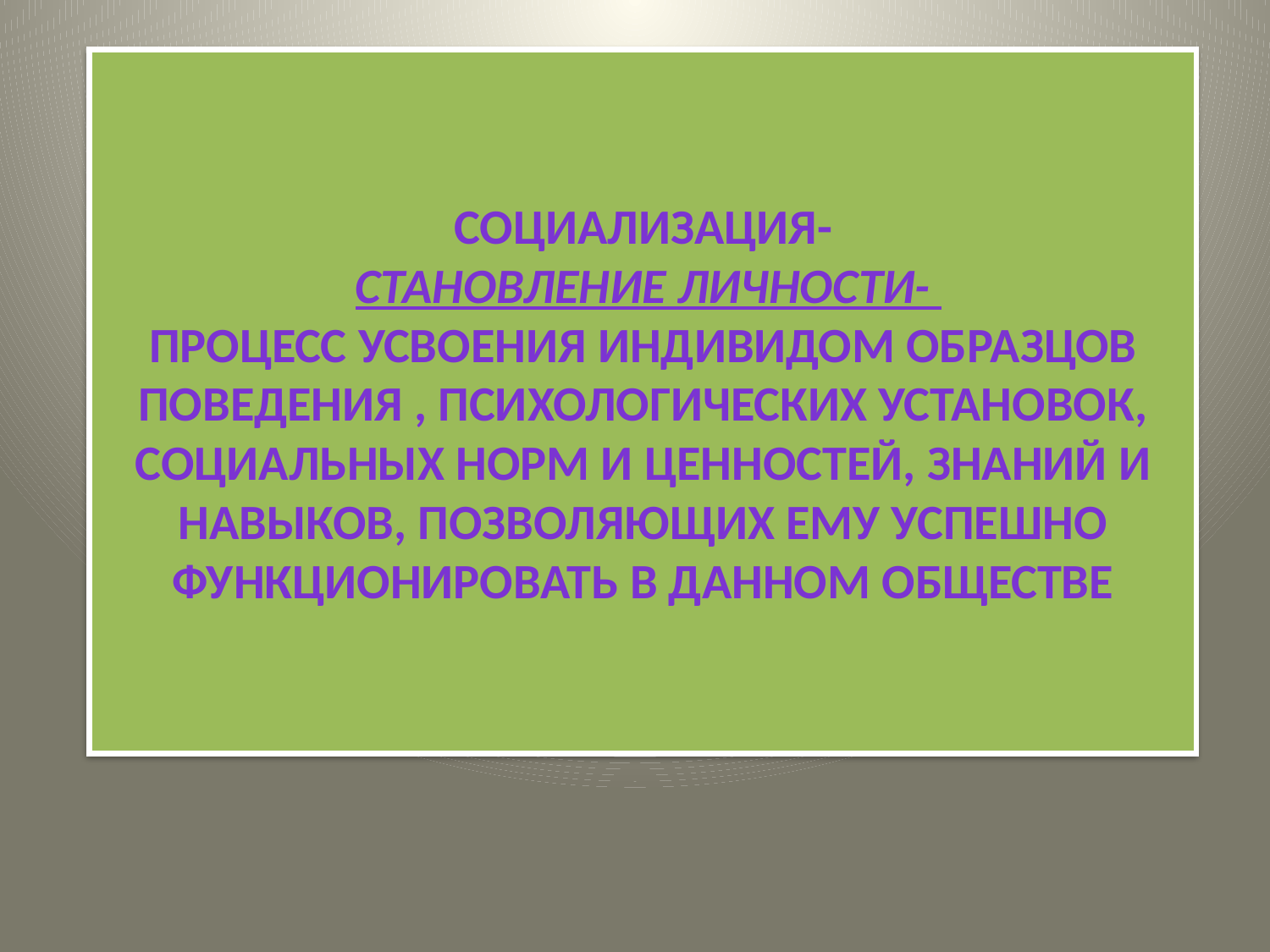

# Социализация- становление личности- процесс усвоения индивидом образцов поведения , психологических установок, социальных норм и ценностей, знаний и навыков, позволяющих ему успешно функционировать в данном обществе